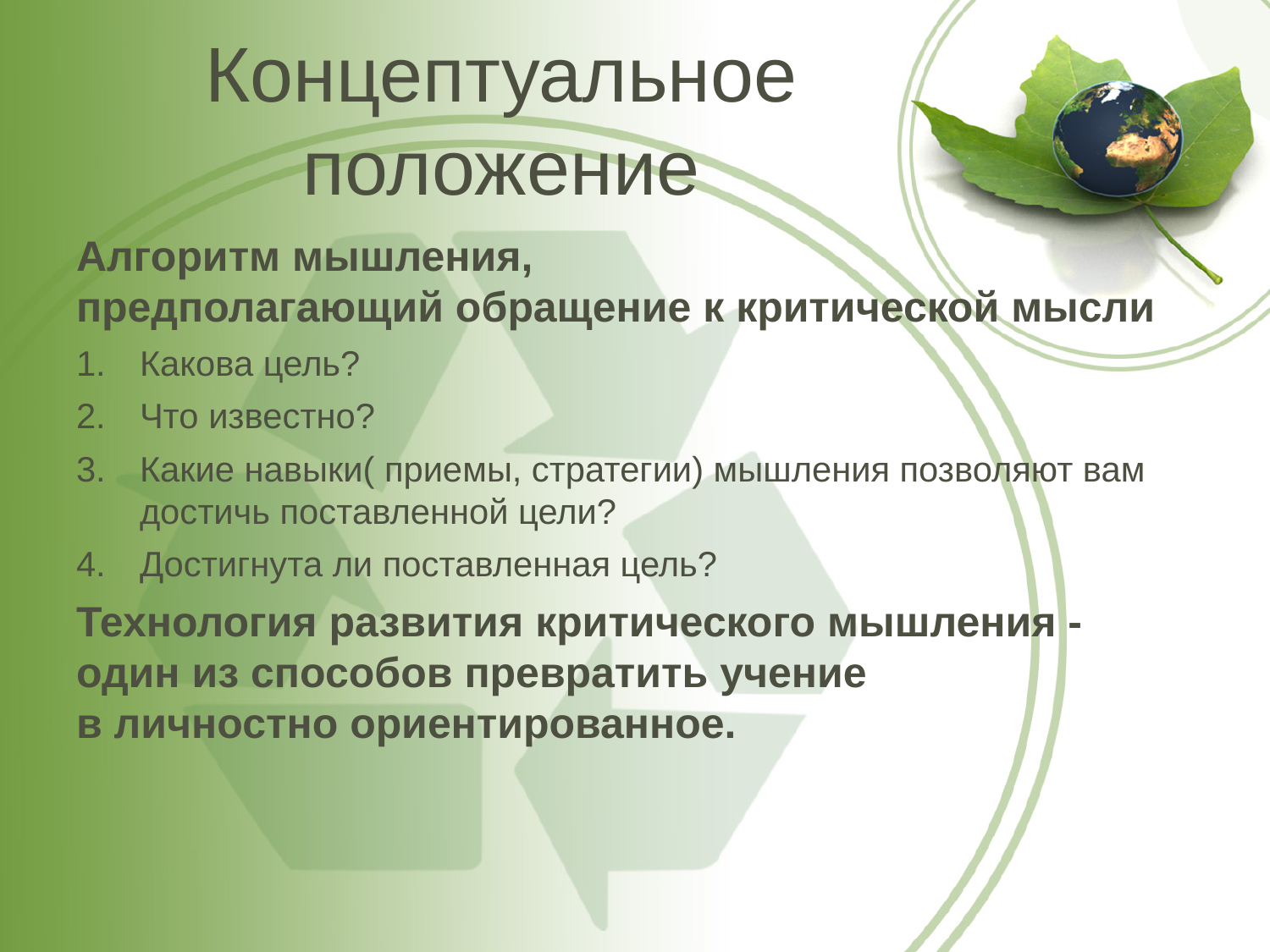

# Концептуальное положение
Алгоритм мышления,
предполагающий обращение к критической мысли
Какова цель?
Что известно?
Какие навыки( приемы, стратегии) мышления позволяют вам достичь поставленной цели?
Достигнута ли поставленная цель?
Технология развития критического мышления - один из способов превратить учение
в личностно ориентированное.